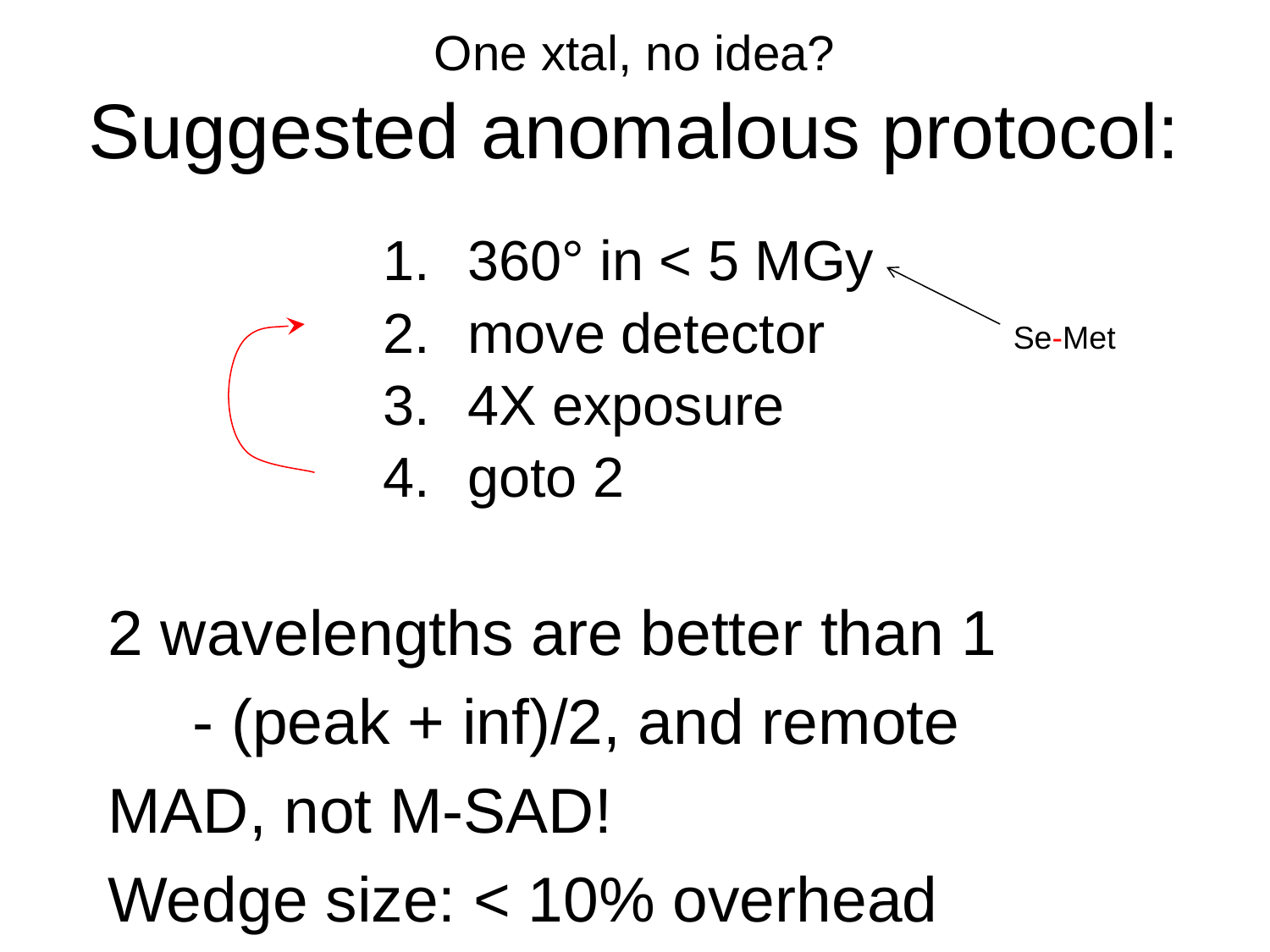

# One xtal, no idea? Suggested anomalous protocol:
360° in < 5 MGy
move detector
4X exposure
goto 2
Se-Met

2 wavelengths are better than 1
	- (peak + inf)/2, and remote
MAD, not M-SAD!
Wedge size: < 10% overhead